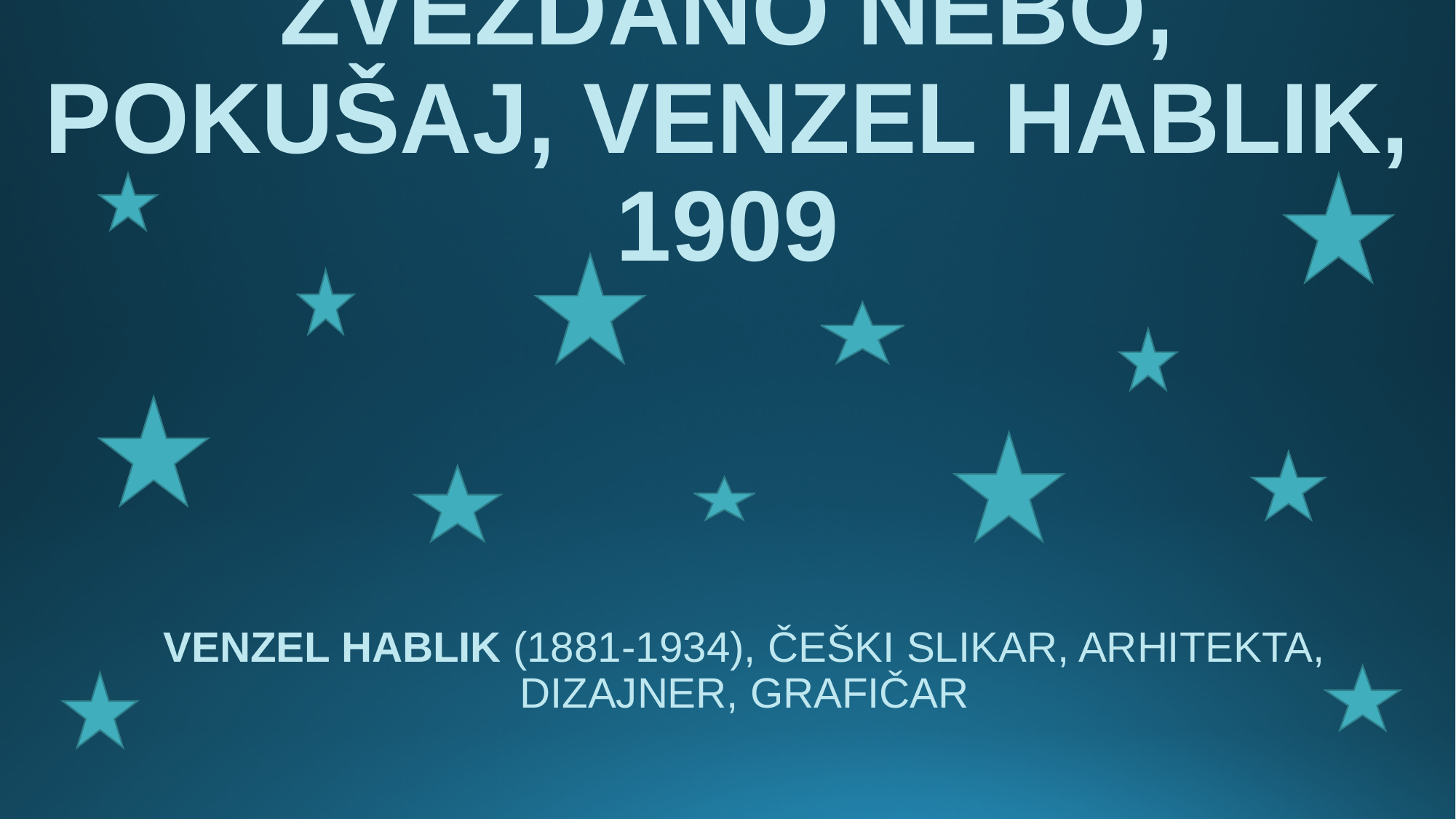

# ZVEZDANO NEBO, POKUŠAJ, VENZEL HABLIK, 1909

VENZEL HABLIK (1881-1934), ČEŠKI SLIKAR, ARHITEKTA, DIZAJNER, GRAFIČAR